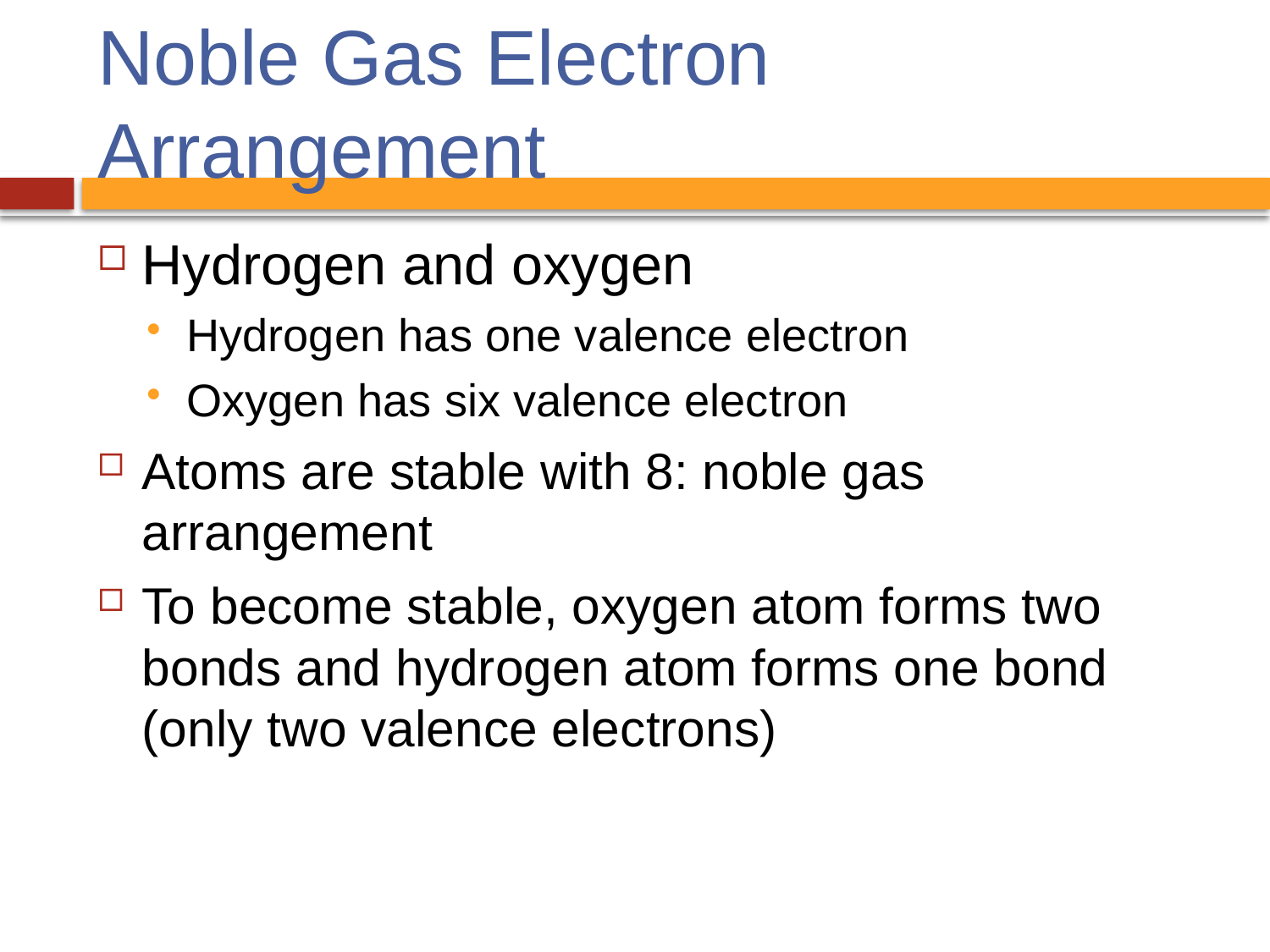

# Noble Gas Electron Arrangement
Hydrogen and oxygen
Hydrogen has one valence electron
Oxygen has six valence electron
Atoms are stable with 8: noble gas arrangement
To become stable, oxygen atom forms two bonds and hydrogen atom forms one bond (only two valence electrons)